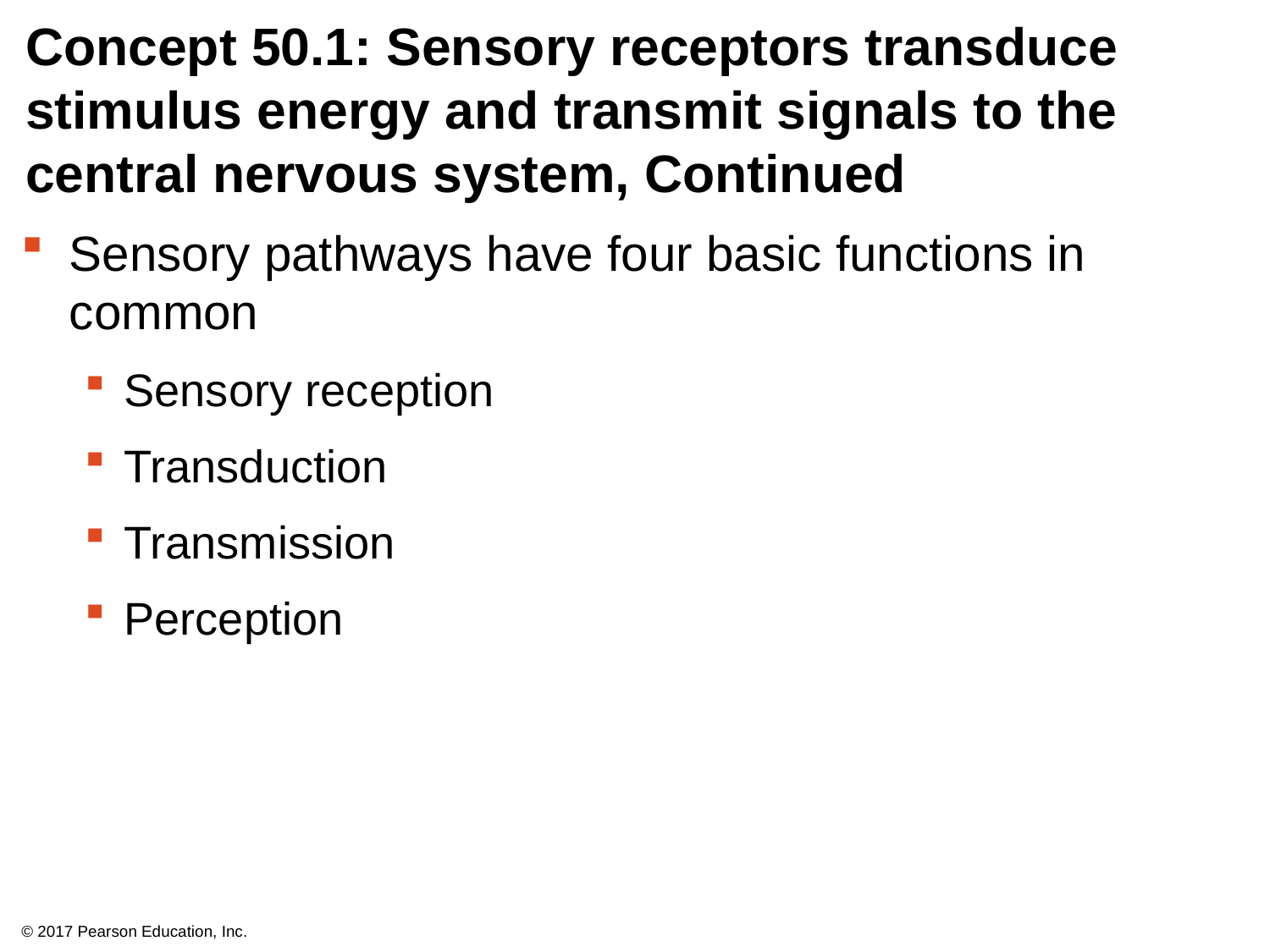

# Concept 50.1: Sensory receptors transduce stimulus energy and transmit signals to the central nervous system, Continued
Sensory pathways have four basic functions in common
Sensory reception
Transduction
Transmission
Perception